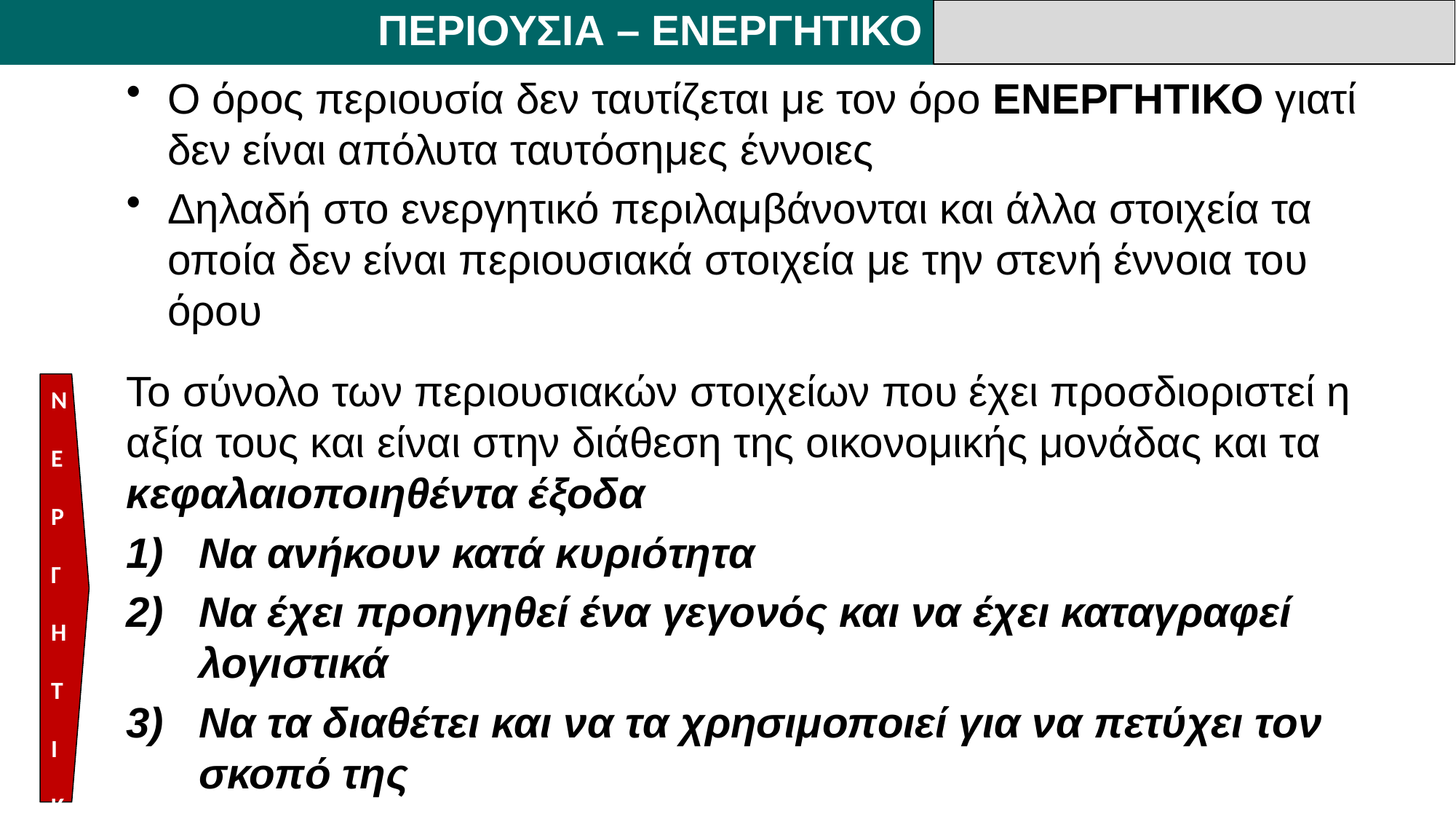

ΠΕΡΙΟΥΣΙΑ – ΕΝΕΡΓΗΤΙΚΟ

Ο όρος περιουσία δεν ταυτίζεται με τον όρο ΕΝΕΡΓΗΤΙΚΟ γιατί δεν είναι απόλυτα ταυτόσημες έννοιες
Δηλαδή στο ενεργητικό περιλαμβάνονται και άλλα στοιχεία τα οποία δεν είναι περιουσιακά στοιχεία με την στενή έννοια του όρου

Το σύνολο των περιουσιακών στοιχείων που έχει προσδιοριστεί η αξία τους και είναι στην διάθεση της οικονομικής μονάδας και τα κεφαλαιοποιηθέντα έξοδα
Να ανήκουν κατά κυριότητα
Να έχει προηγηθεί ένα γεγονός και να έχει καταγραφεί λογιστικά
Να τα διαθέτει και να τα χρησιμοποιεί για να πετύχει τον σκοπό της

ΕΝΕΡΓΗΤΙΚΟ